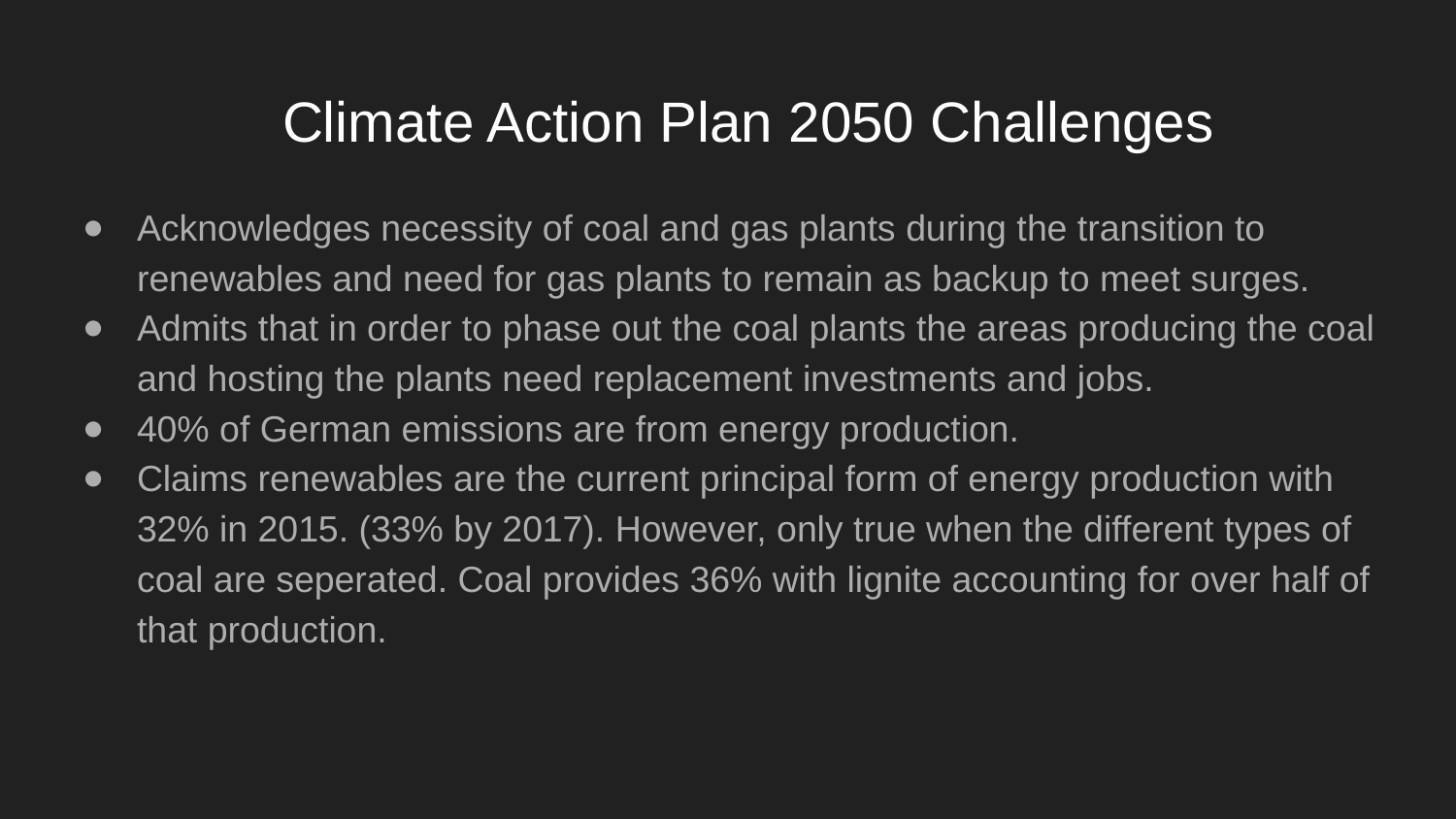

# Climate Action Plan 2050 Challenges
Acknowledges necessity of coal and gas plants during the transition to renewables and need for gas plants to remain as backup to meet surges.
Admits that in order to phase out the coal plants the areas producing the coal and hosting the plants need replacement investments and jobs.
40% of German emissions are from energy production.
Claims renewables are the current principal form of energy production with 32% in 2015. (33% by 2017). However, only true when the different types of coal are seperated. Coal provides 36% with lignite accounting for over half of that production.